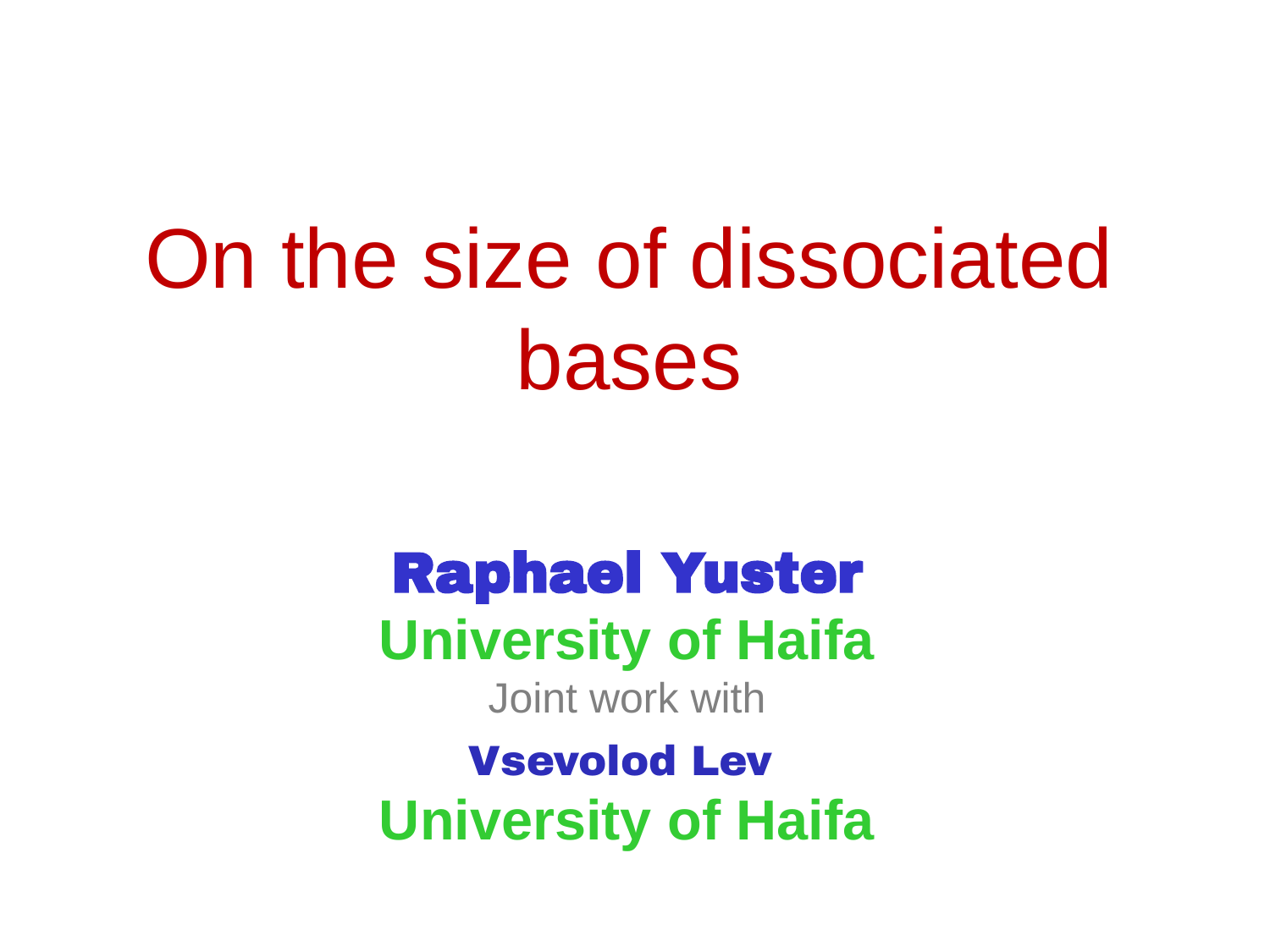

# On the size of dissociated bases
Raphael Yuster
University of Haifa
Joint work with
Vsevolod Lev
University of Haifa